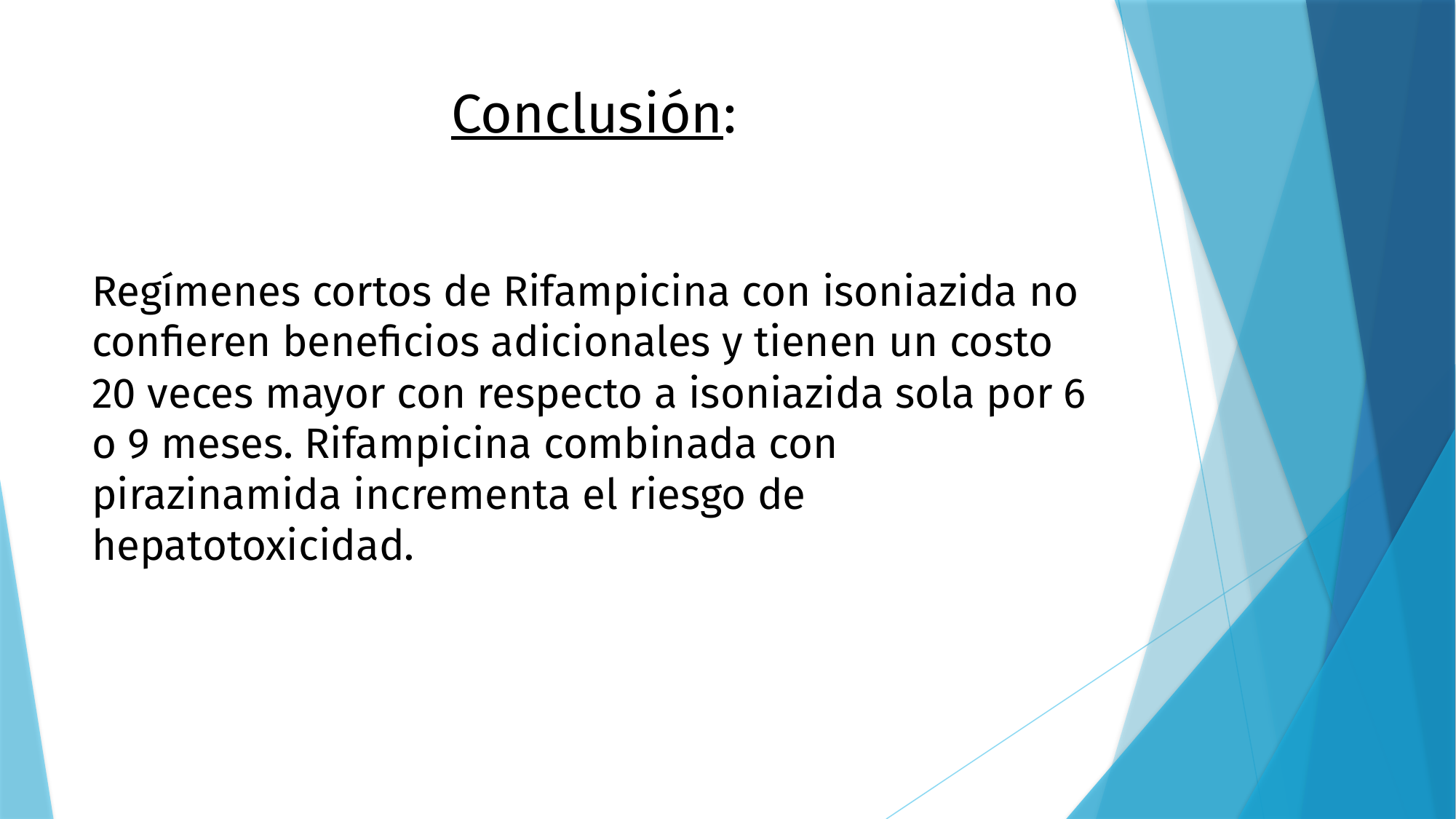

# Conclusión:
Regímenes cortos de Rifampicina con isoniazida no confieren beneficios adicionales y tienen un costo 20 veces mayor con respecto a isoniazida sola por 6 o 9 meses. Rifampicina combinada con pirazinamida incrementa el riesgo de hepatotoxicidad.